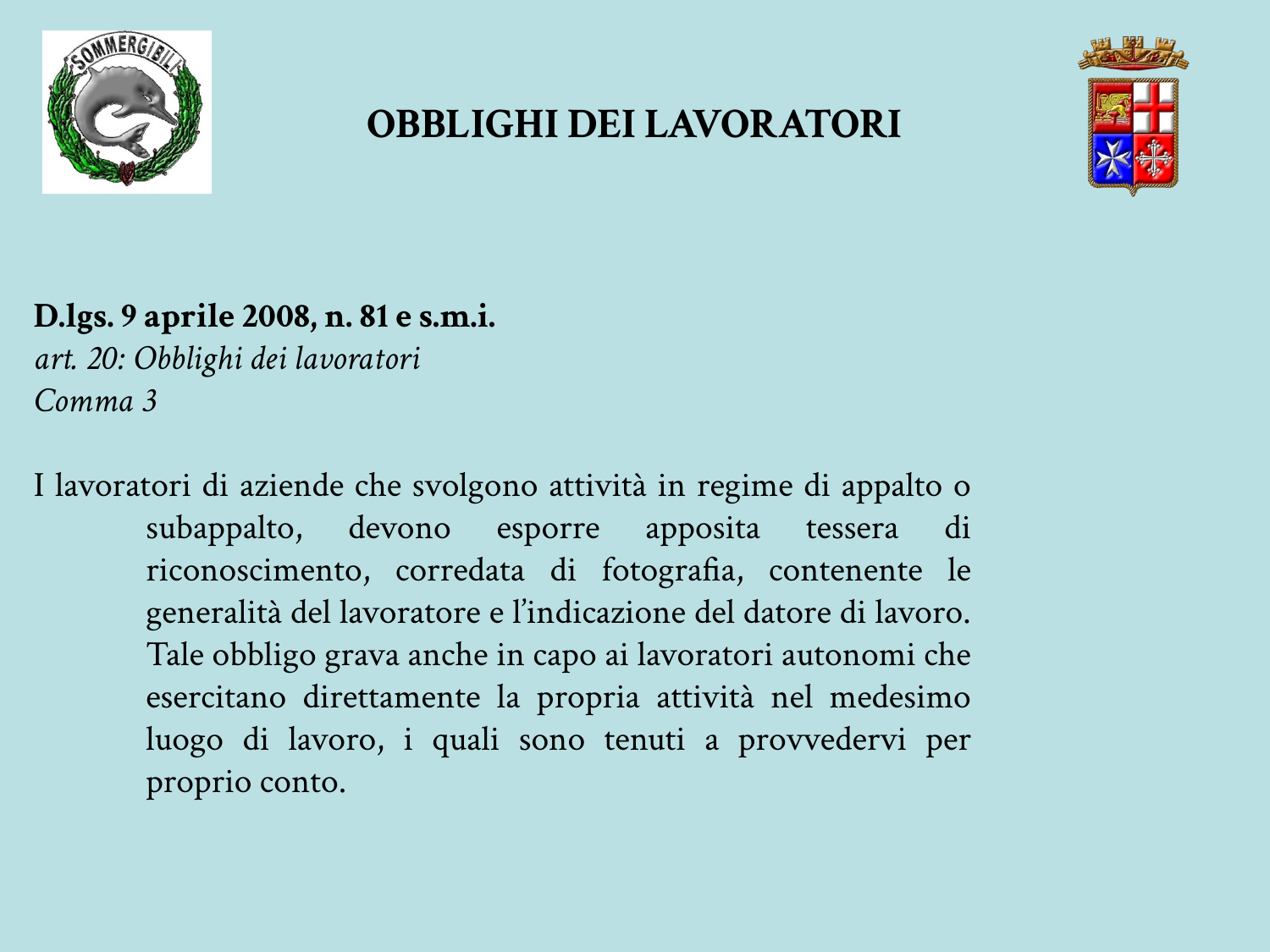

OBBLIGHI DEI LAVORATORI
D.lgs. 9 aprile 2008, n. 81 e s.m.i.
art. 20: Obblighi dei lavoratori
Comma 3

I lavoratori di aziende che svolgono attività in regime di appalto o subappalto, devono esporre apposita tessera di riconoscimento, corredata di fotografia, contenente le generalità del lavoratore e l’indicazione del datore di lavoro. Tale obbligo grava anche in capo ai lavoratori autonomi che esercitano direttamente la propria attività nel medesimo luogo di lavoro, i quali sono tenuti a provvedervi per proprio conto.